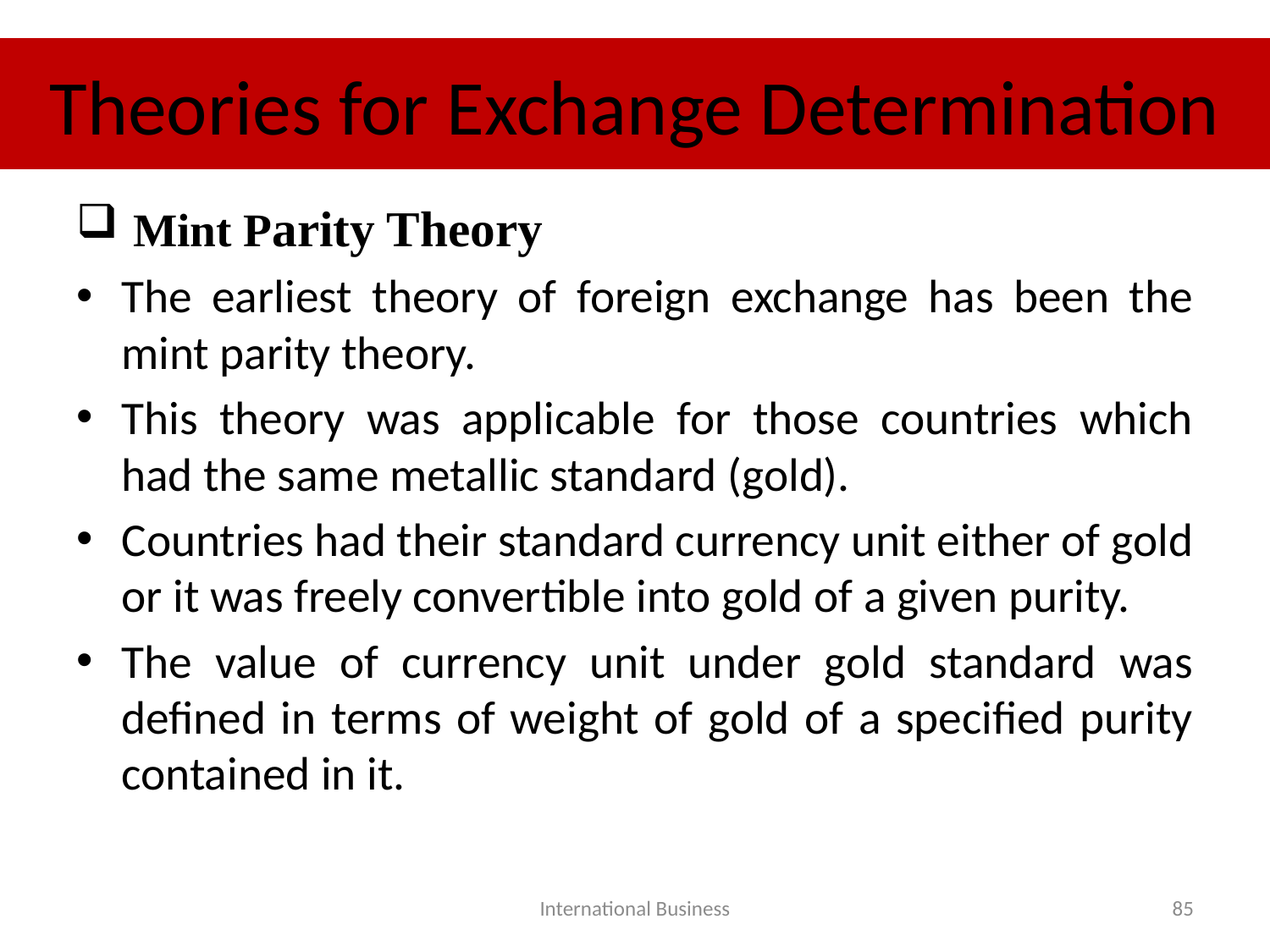

# Theories for Exchange Determination
 Mint Parity Theory
The earliest theory of foreign exchange has been the mint parity theory.
This theory was applicable for those countries which had the same metallic standard (gold).
Countries had their standard currency unit either of gold or it was freely convertible into gold of a given purity.
The value of currency unit under gold standard was defined in terms of weight of gold of a specified purity contained in it.
International Business
85